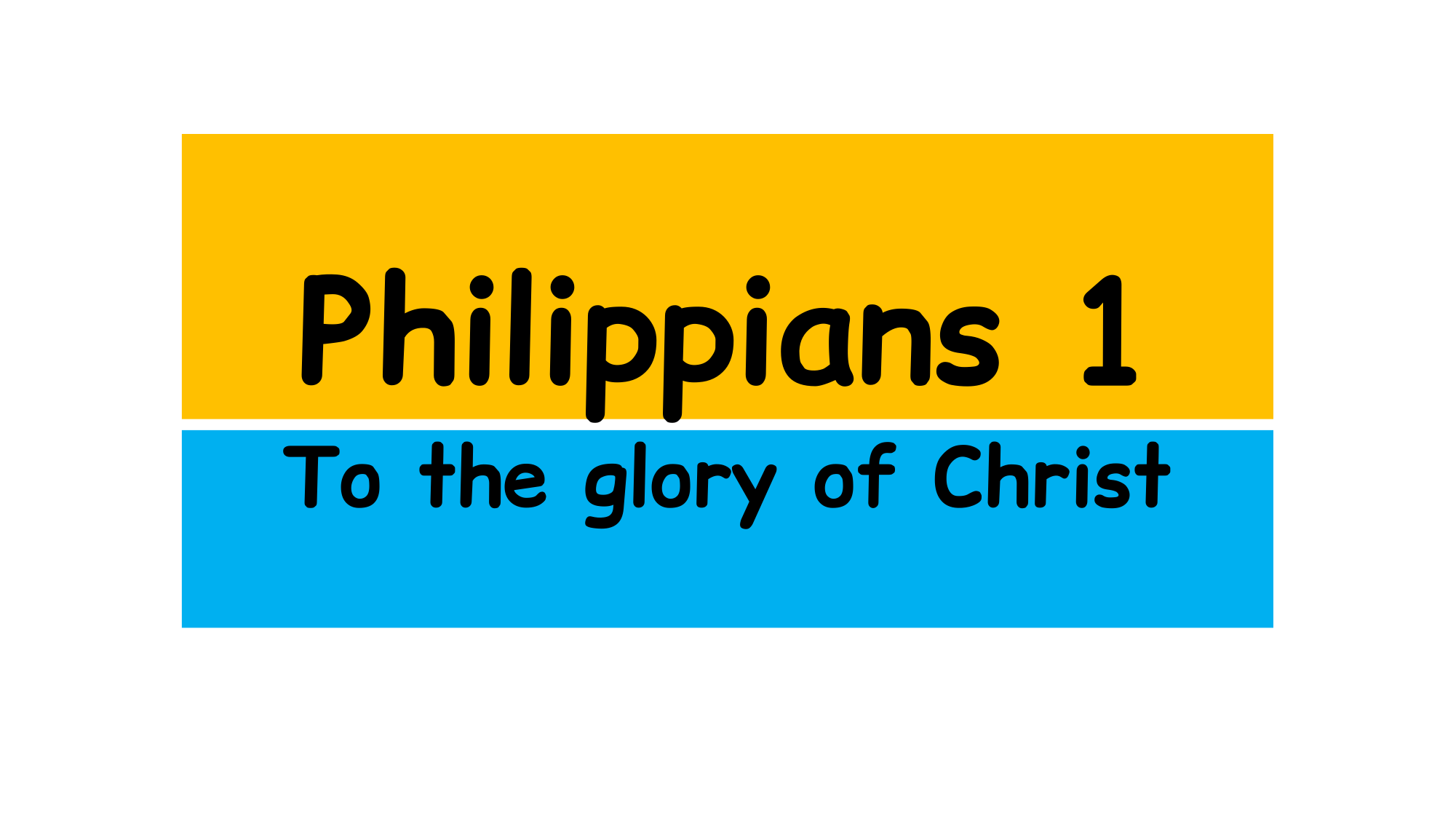

# Philippians 1
To the glory of Christ